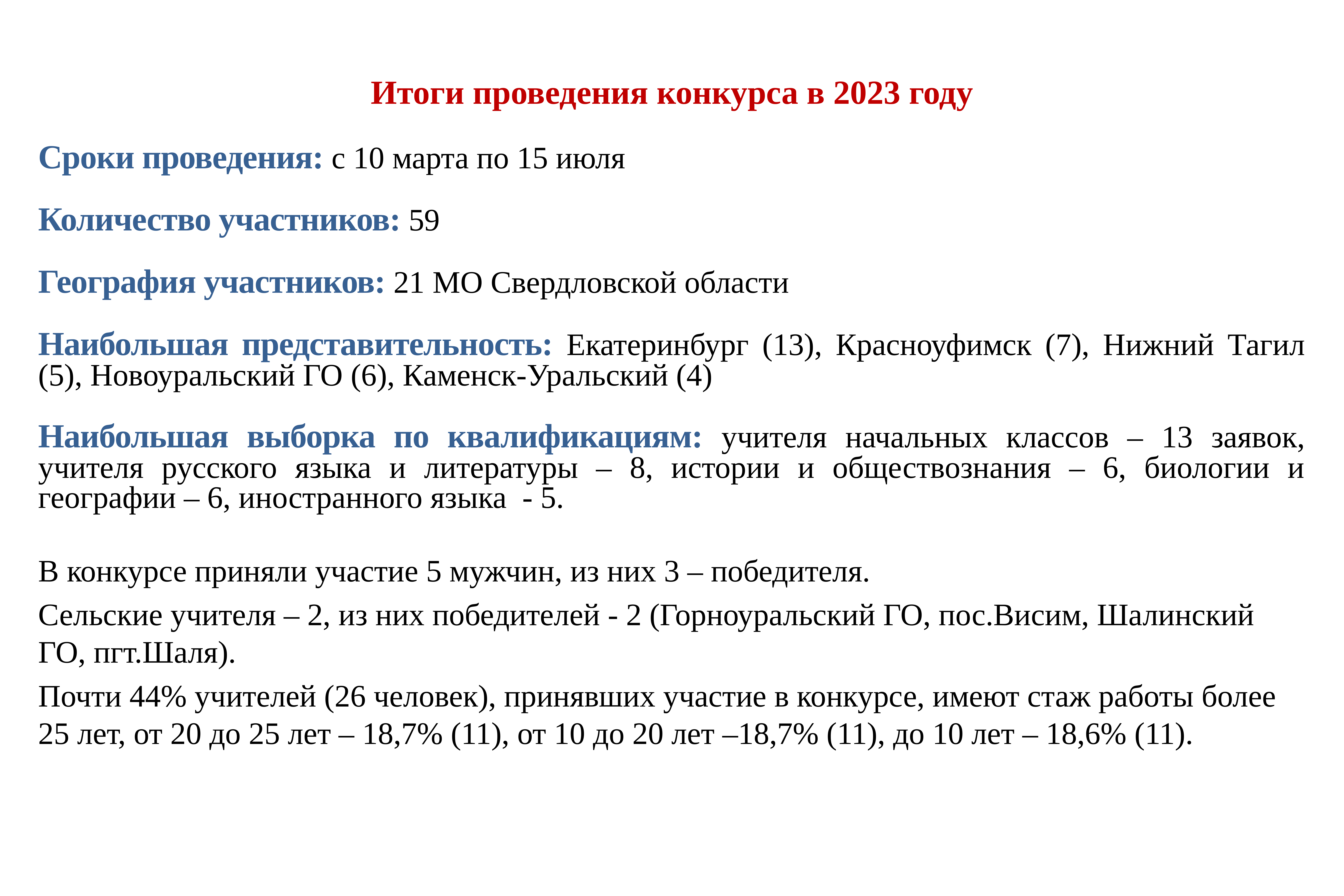

# Итоги проведения конкурса в 2023 году
Сроки проведения: с 10 марта по 15 июля

Количество участников: 59

География участников: 21 МО Свердловской области

Наибольшая представительность: Екатеринбург (13), Красноуфимск (7), Нижний Тагил (5), Новоуральский ГО (6), Каменск-Уральский (4)

Наибольшая выборка по квалификациям: учителя начальных классов – 13 заявок, учителя русского языка и литературы – 8, истории и обществознания – 6, биологии и географии – 6, иностранного языка  - 5.

В конкурсе приняли участие 5 мужчин, из них 3 – победителя.
Сельские учителя – 2, из них победителей - 2 (Горноуральский ГО, пос.Висим, Шалинский ГО, пгт.Шаля).
Почти 44% учителей (26 человек), принявших участие в конкурсе, имеют стаж работы более 25 лет, от 20 до 25 лет – 18,7% (11), от 10 до 20 лет –18,7% (11), до 10 лет – 18,6% (11).